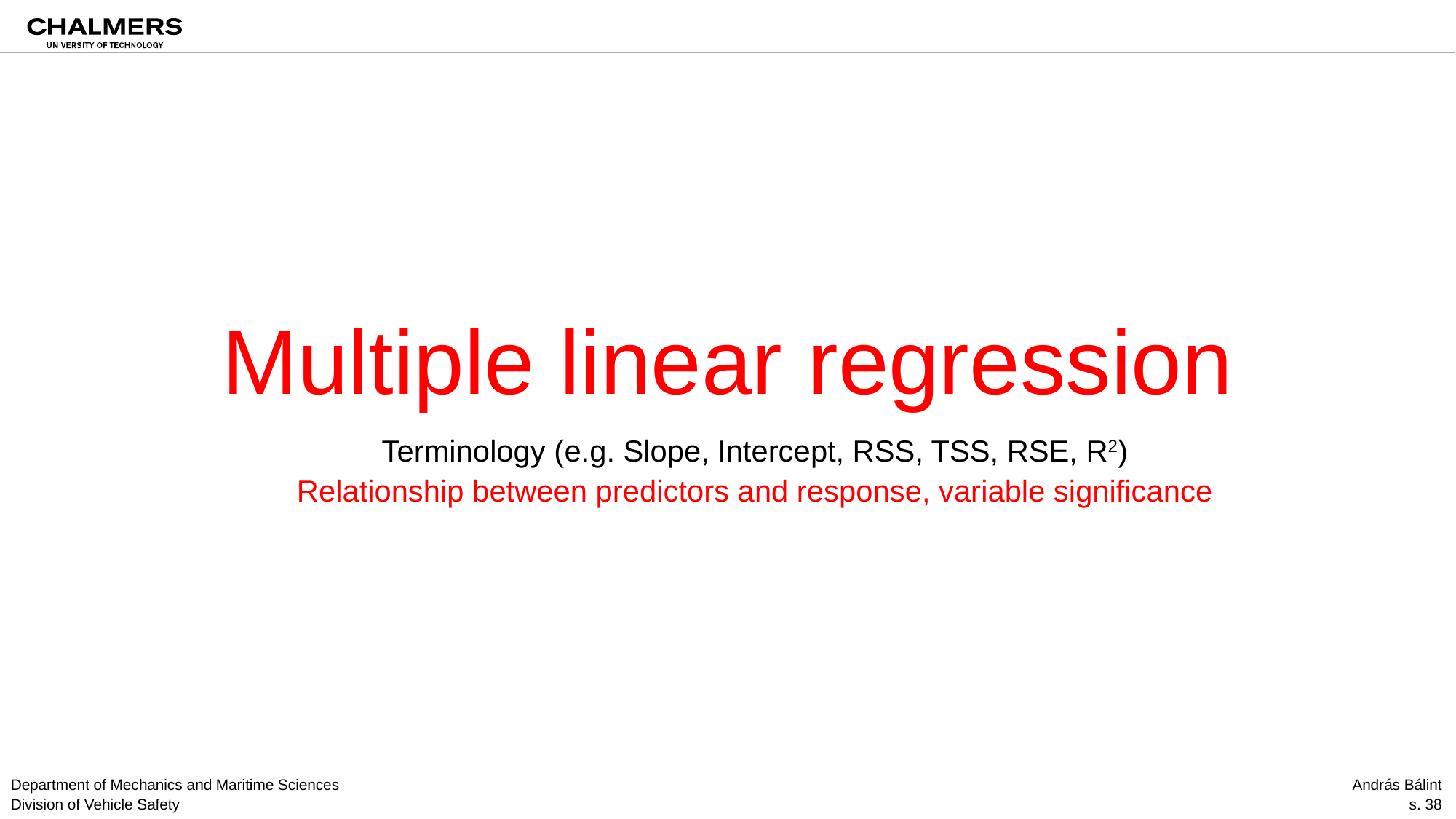

# Multiple linear regression
Terminology (e.g. Slope, Intercept, RSS, TSS, RSE, R2)
Relationship between predictors and response, variable significance